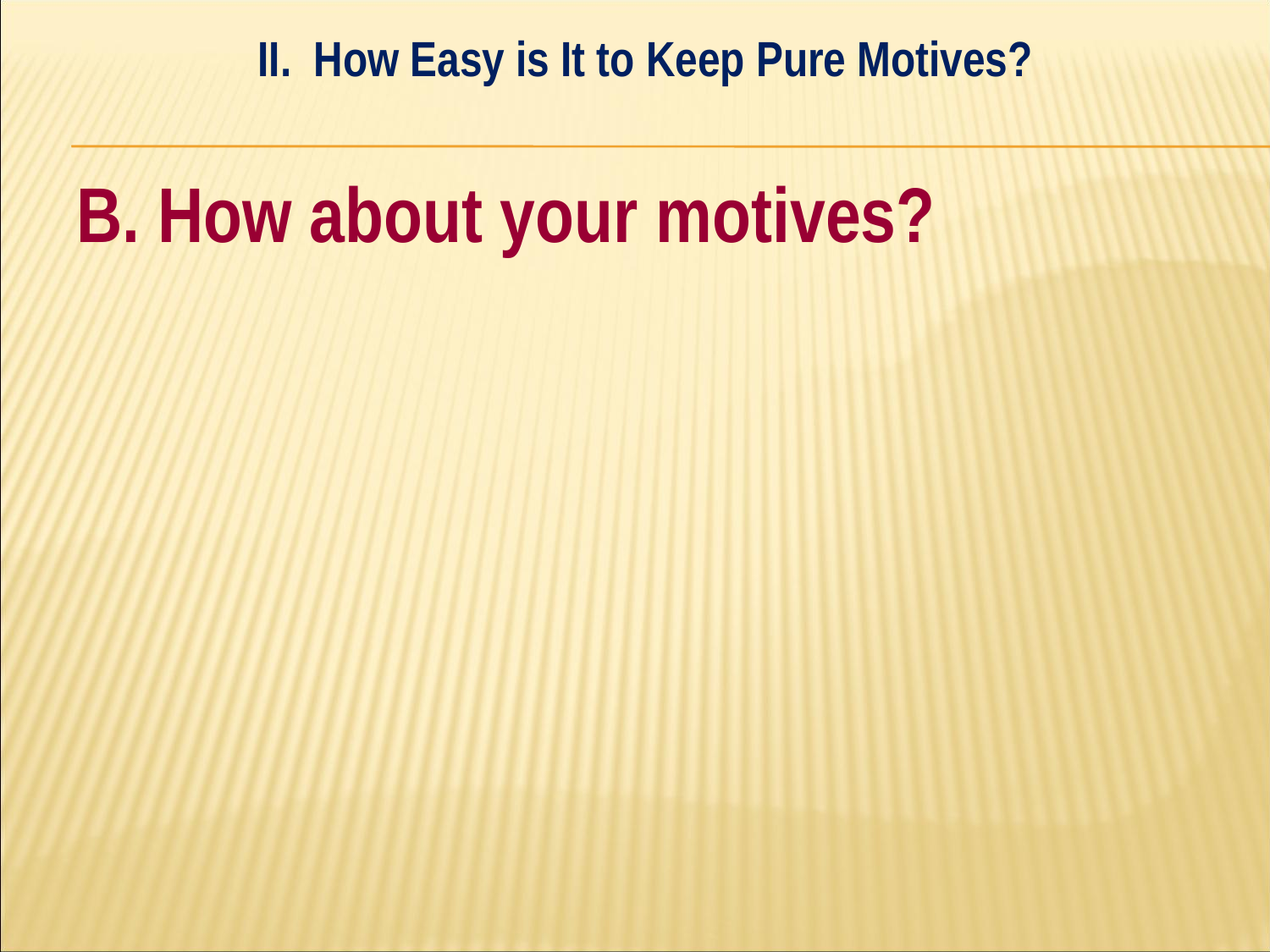

II.  How Easy is It to Keep Pure Motives?
#
B. How about your motives?